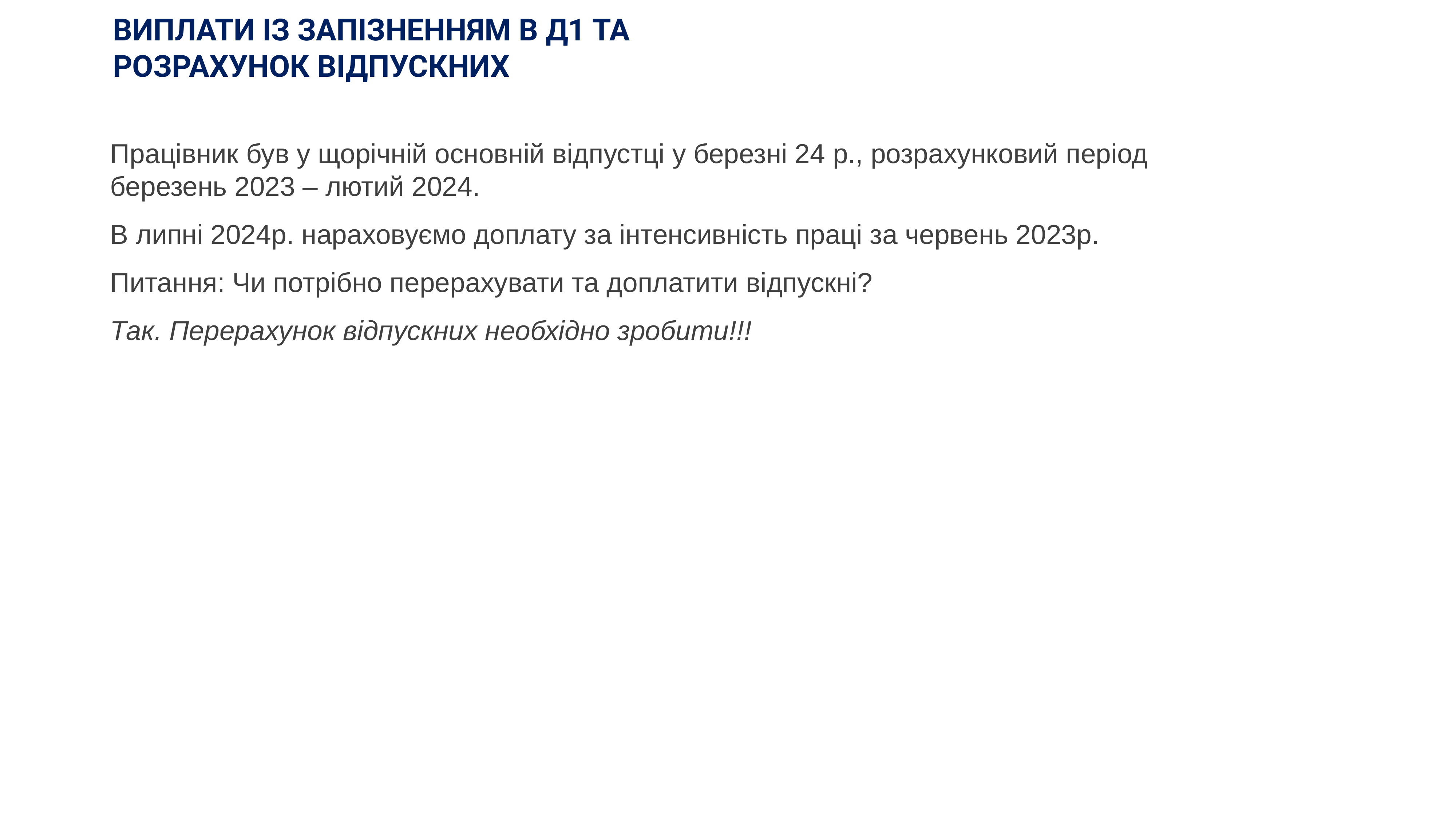

# ВИПЛАТИ ІЗ ЗАПІЗНЕННЯМ В Д1 ТА РОЗРАХУНОК ВІДПУСКНИХ
Працівник був у щорічній основній відпустці у березні 24 р., розрахунковий період березень 2023 – лютий 2024.
В липні 2024р. нараховуємо доплату за інтенсивність праці за червень 2023р.
Питання: Чи потрібно перерахувати та доплатити відпускні?
Так. Перерахунок відпускних необхідно зробити!!!

www.ibuh.info
169